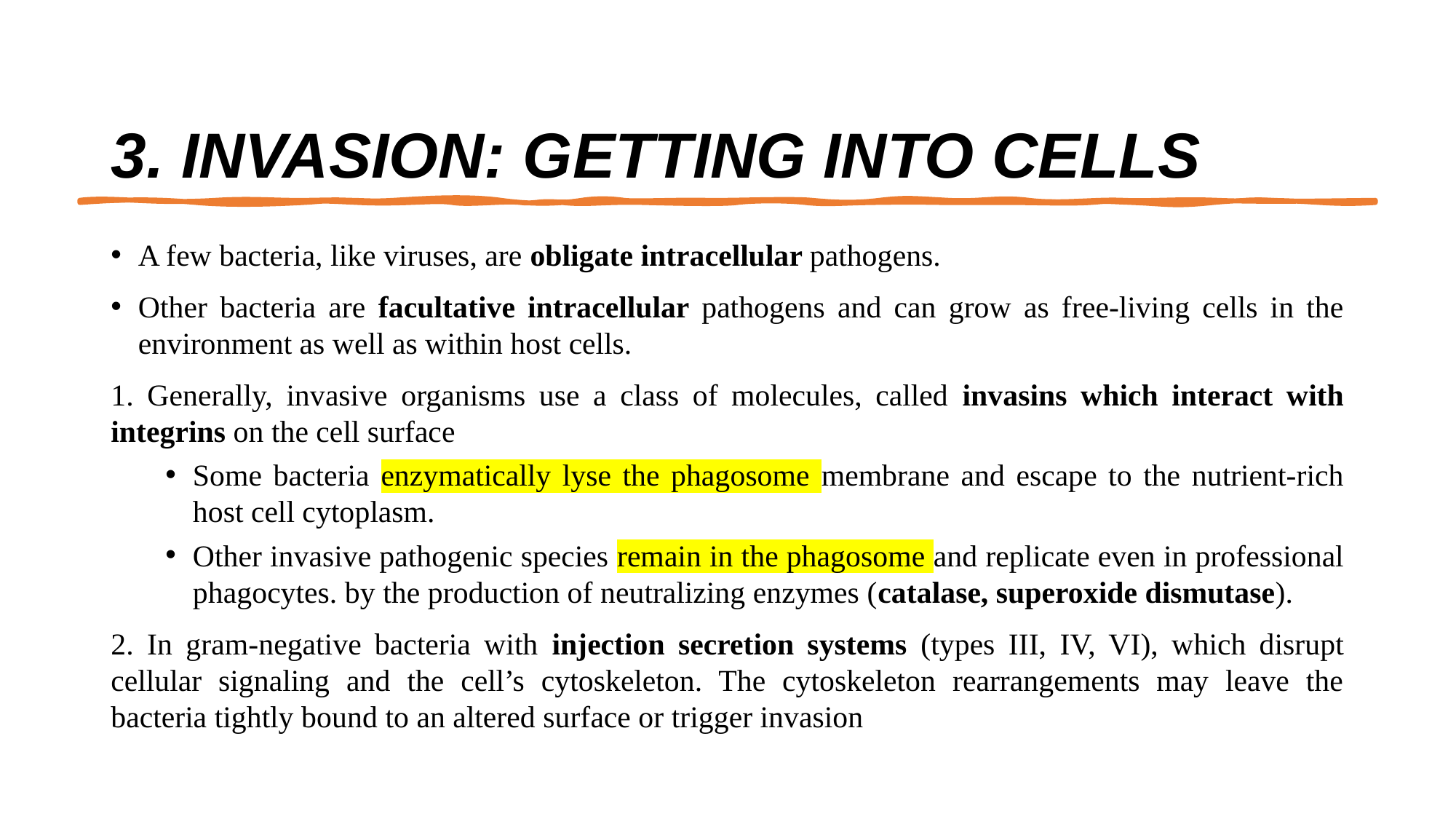

# 3. INVASION: GETTING INTO CELLS

A few bacteria, like viruses, are obligate intracellular pathogens.
Other bacteria are facultative intracellular pathogens and can grow as free-living cells in the environment as well as within host cells.
1. Generally, invasive organisms use a class of molecules, called invasins which interact with integrins on the cell surface
Some bacteria enzymatically lyse the phagosome membrane and escape to the nutrient-rich host cell cytoplasm.
Other invasive pathogenic species remain in the phagosome and replicate even in professional phagocytes. by the production of neutralizing enzymes (catalase, superoxide dismutase).
2. In gram-negative bacteria with injection secretion systems (types III, IV, VI), which disrupt cellular signaling and the cell’s cytoskeleton. The cytoskeleton rearrangements may leave the bacteria tightly bound to an altered surface or trigger invasion